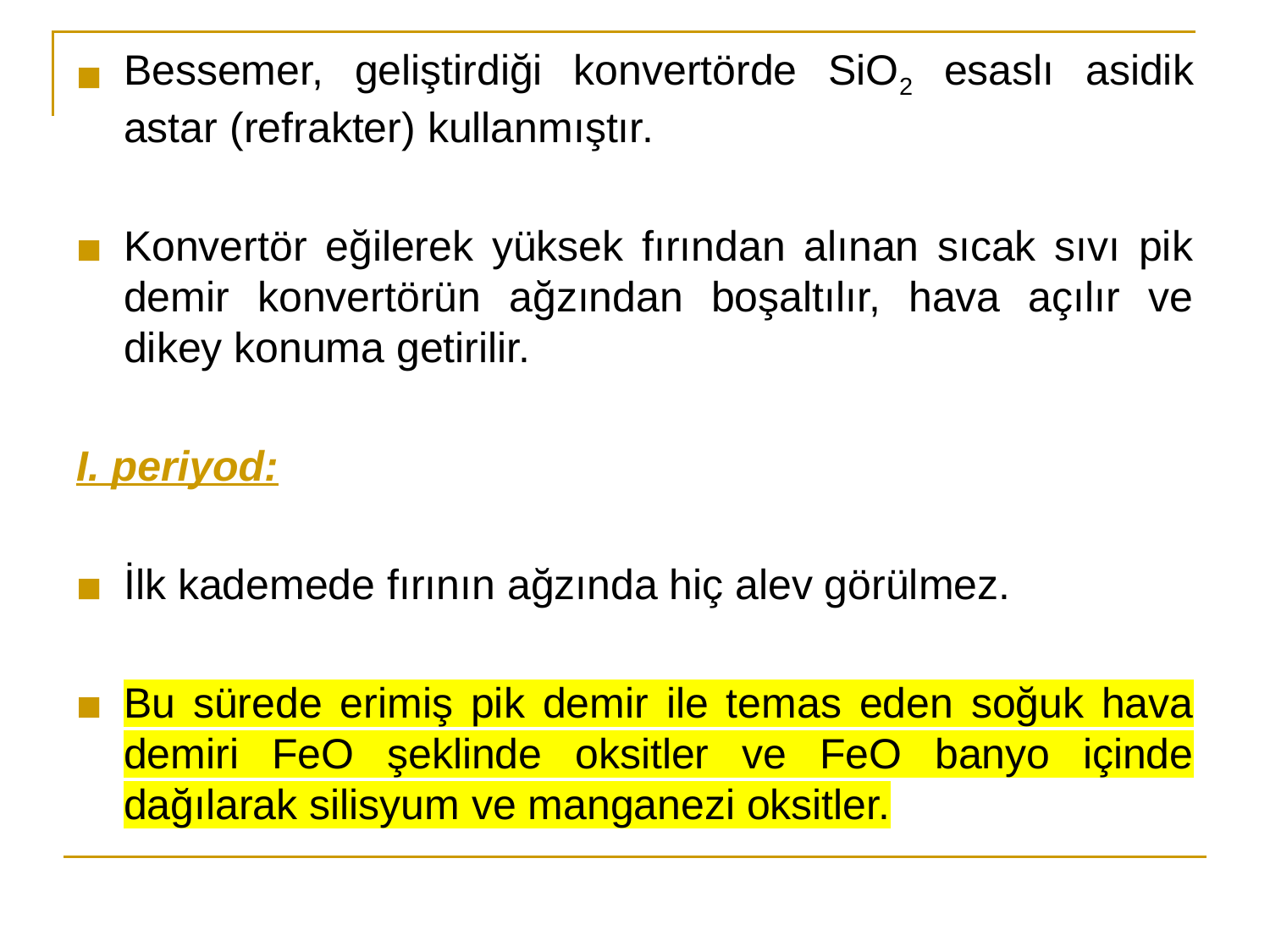

Bessemer, geliştirdiği konvertörde SiO2 esaslı asidik astar (refrakter) kullanmıştır.

Konvertör eğilerek yüksek fırından alınan sıcak sıvı pik demir konvertörün ağzından boşaltılır, hava açılır ve dikey konuma getirilir.

I. periyod:

İlk kademede fırının ağzında hiç alev görülmez.

Bu sürede erimiş pik demir ile temas eden soğuk hava demiri FeO şeklinde oksitler ve FeO banyo içinde dağılarak silisyum ve manganezi oksitler.